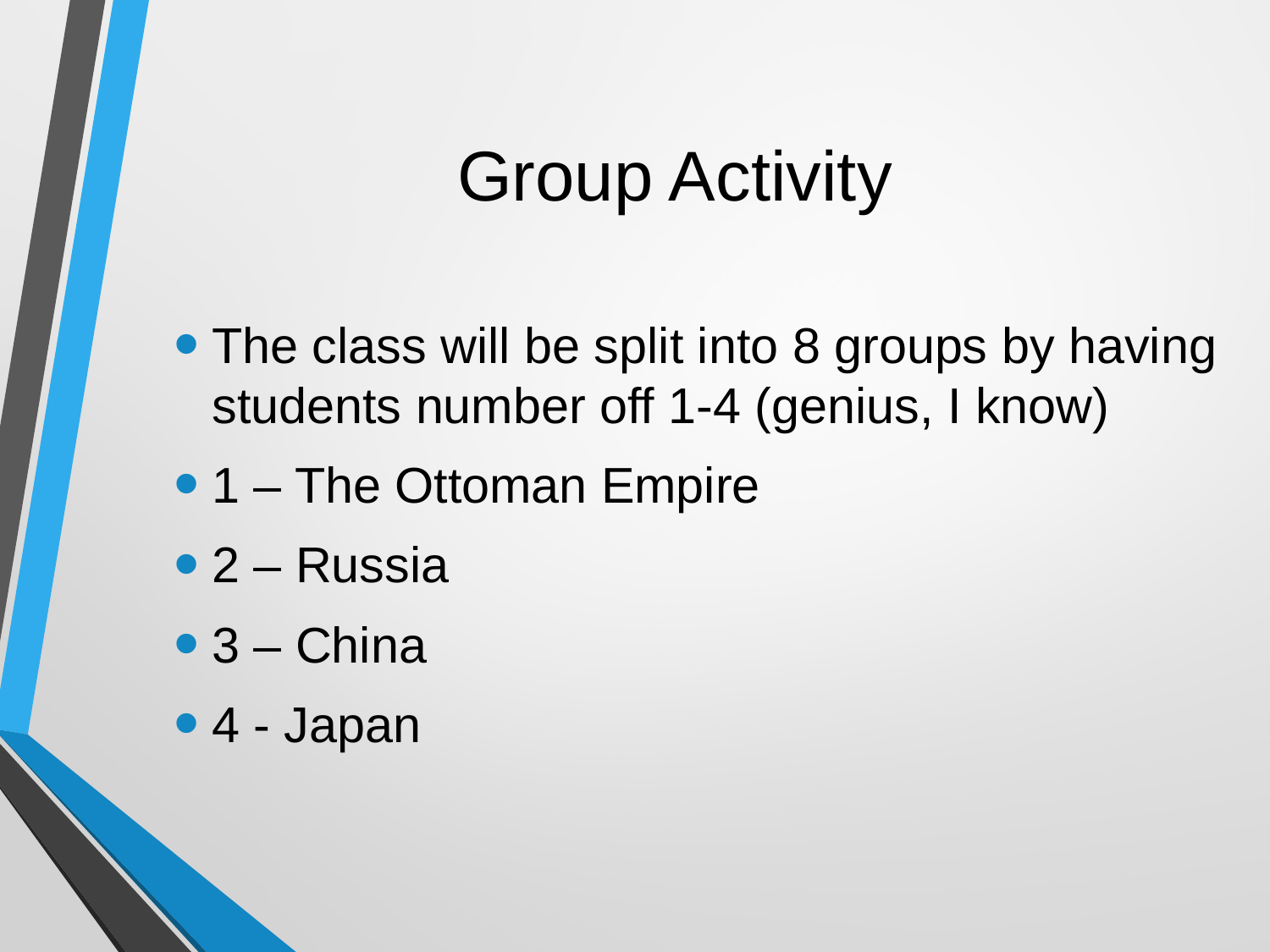

# Group Activity
The class will be split into 8 groups by having students number off 1-4 (genius, I know)
1 – The Ottoman Empire
2 – Russia
3 – China
4 - Japan